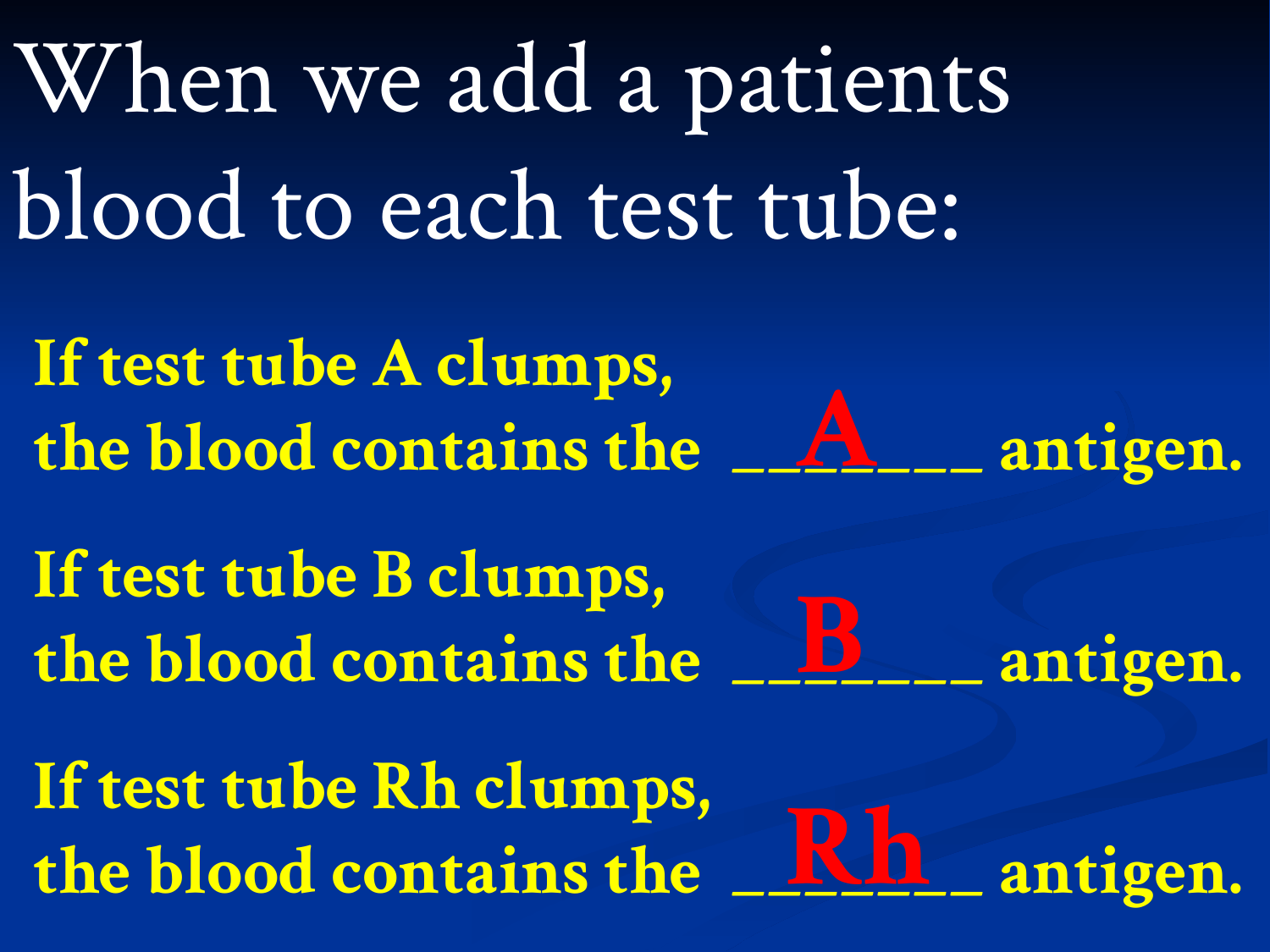

When we add a patients blood to each test tube:

If test tube A clumps,
the blood contains the  _______ antigen.

If test tube B clumps,
the blood contains the  _______ antigen.

If test tube Rh clumps,
the blood contains the  _______ antigen.
A
B
Rh